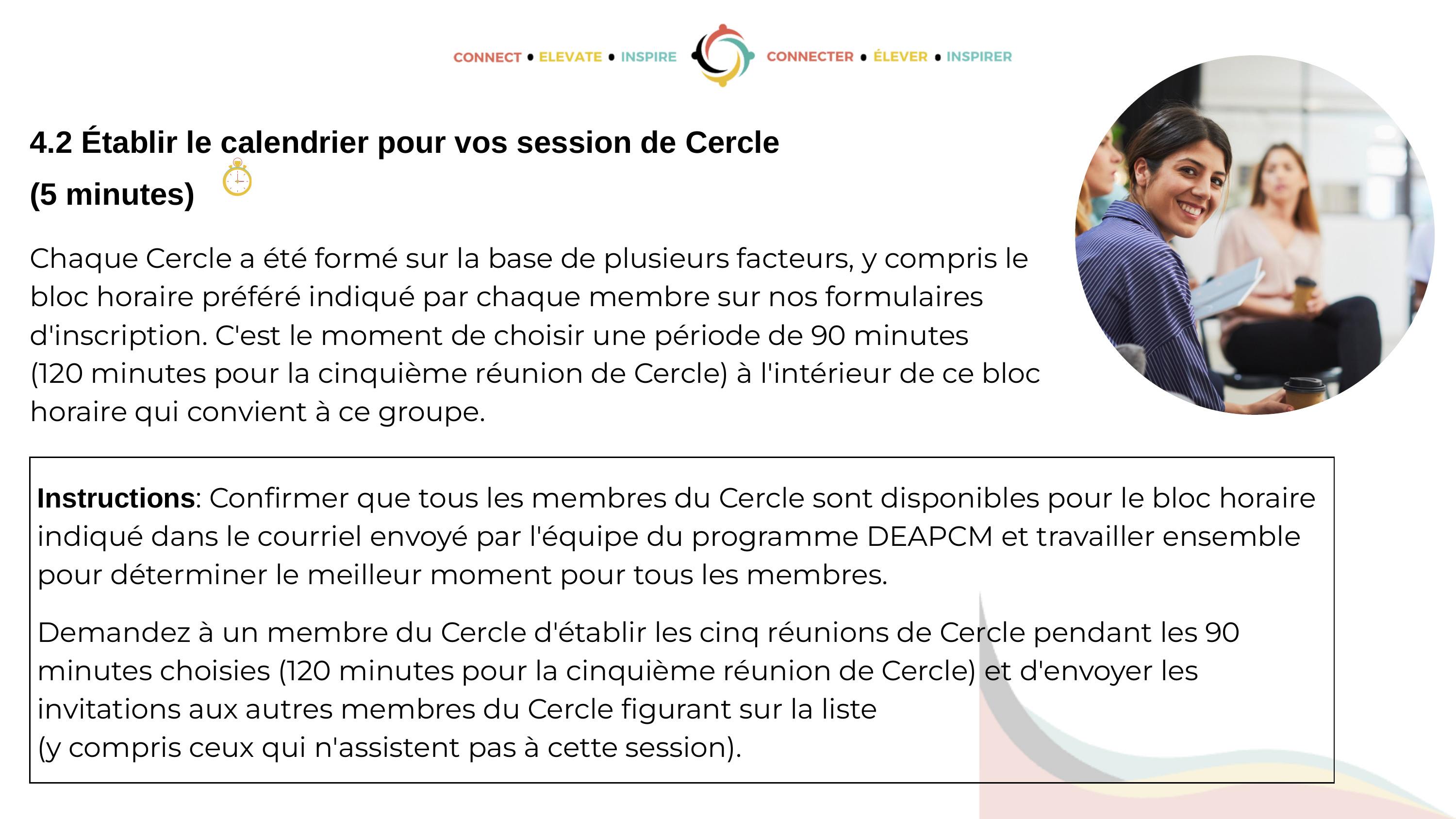

4.2 Établir le calendrier pour vos session de Cercle
(5 minutes)

Chaque Cercle a été formé sur la base de plusieurs facteurs, y compris le
bloc horaire préféré indiqué par chaque membre sur nos formulaires
d'inscription. C'est le moment de choisir une période de 90 minutes
(120 minutes pour la cinquième réunion de Cercle) à l'intérieur de ce bloc
horaire qui convient à ce groupe.
| Instructions: Confirmer que tous les membres du Cercle sont disponibles pour le bloc horaire indiqué dans le courriel envoyé par l'équipe du programme DEAPCM et travailler ensemble pour déterminer le meilleur moment pour tous les membres. Demandez à un membre du Cercle d'établir les cinq réunions de Cercle pendant les 90 minutes choisies (120 minutes pour la cinquième réunion de Cercle) et d'envoyer les invitations aux autres membres du Cercle figurant sur la liste (y compris ceux qui n'assistent pas à cette session). |
| --- |